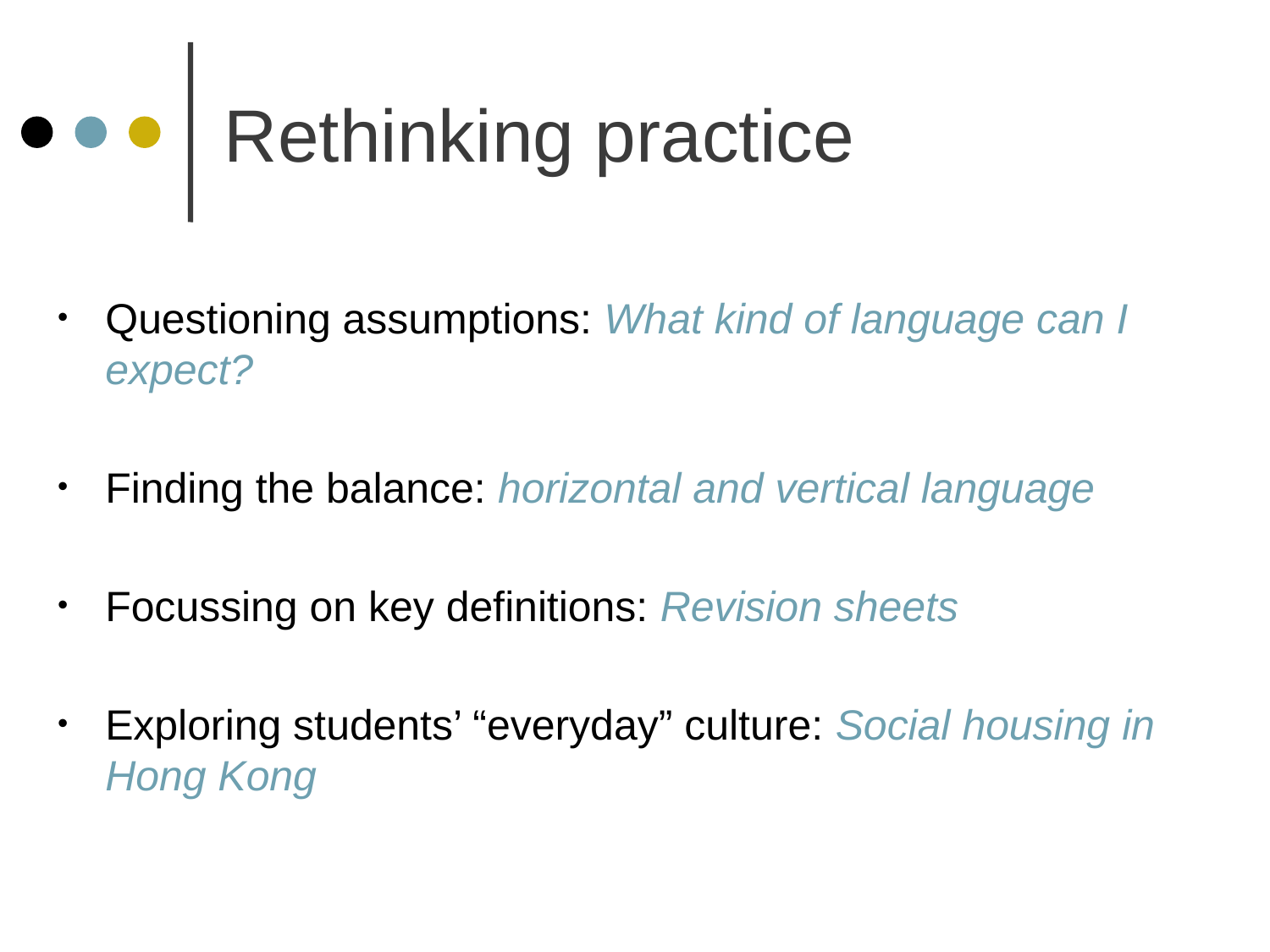

# Rethinking practice

Questioning assumptions: What kind of language can I expect?

Finding the balance: horizontal and vertical language

Focussing on key definitions: Revision sheets

Exploring students’ “everyday” culture: Social housing in Hong Kong